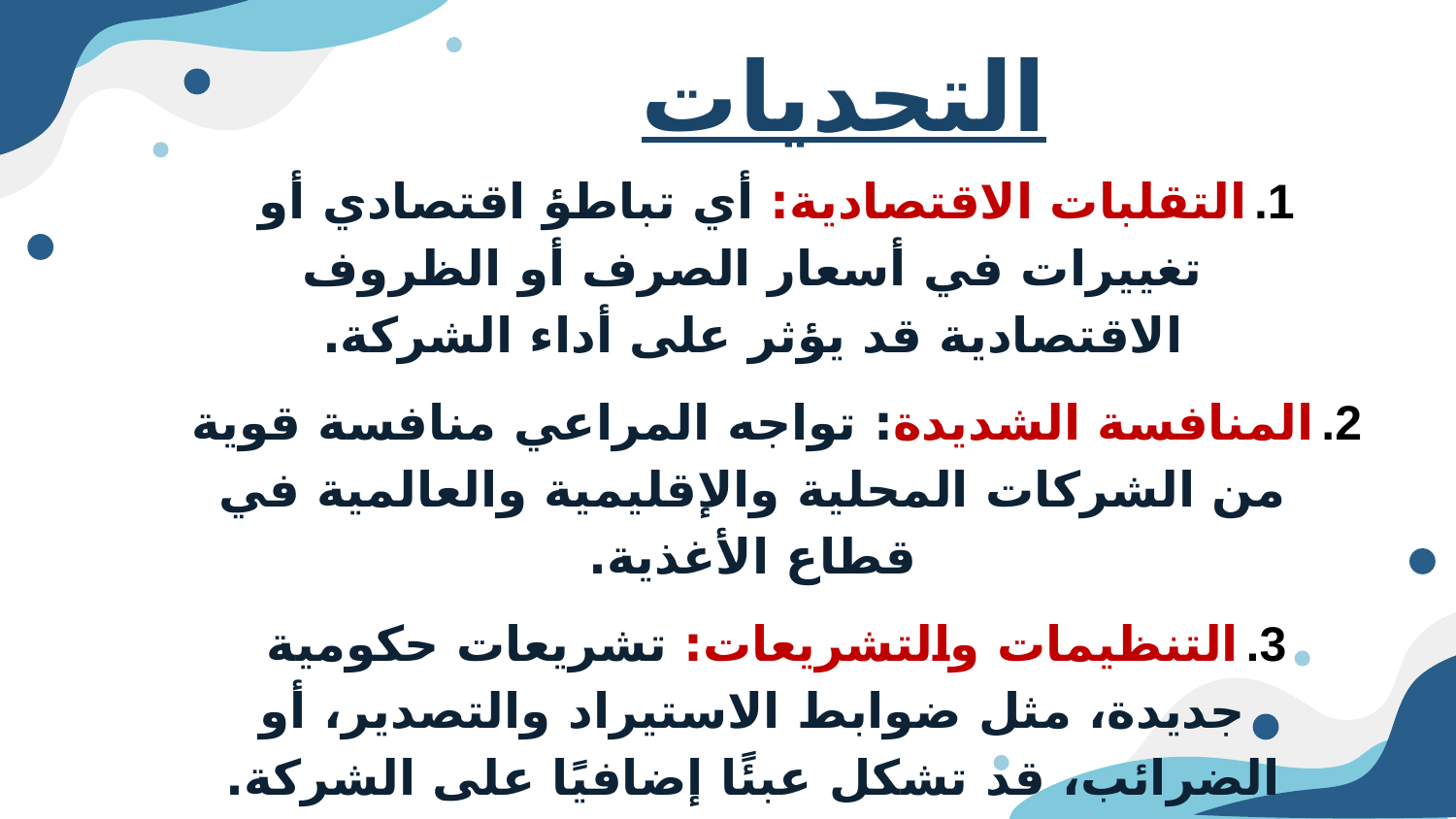

# التحديات
التقلبات الاقتصادية: أي تباطؤ اقتصادي أو تغييرات في أسعار الصرف أو الظروف الاقتصادية قد يؤثر على أداء الشركة.
المنافسة الشديدة: تواجه المراعي منافسة قوية من الشركات المحلية والإقليمية والعالمية في قطاع الأغذية.
التنظيمات والتشريعات: تشريعات حكومية جديدة، مثل ضوابط الاستيراد والتصدير، أو الضرائب، قد تشكل عبئًا إضافيًا على الشركة.